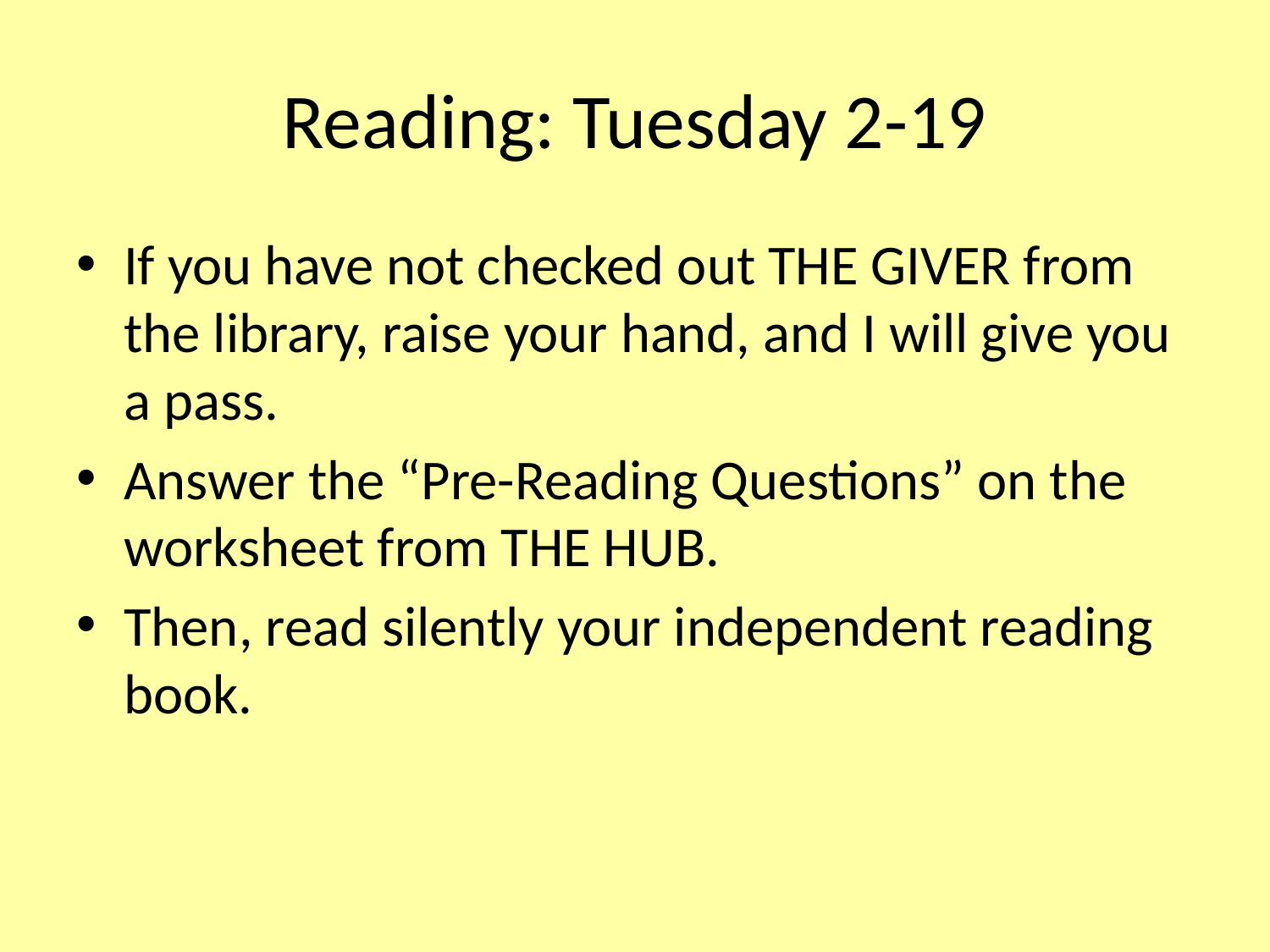

# Reading: Tuesday 2-19
If you have not checked out THE GIVER from the library, raise your hand, and I will give you a pass.
Answer the “Pre-Reading Questions” on the worksheet from THE HUB.
Then, read silently your independent reading book.